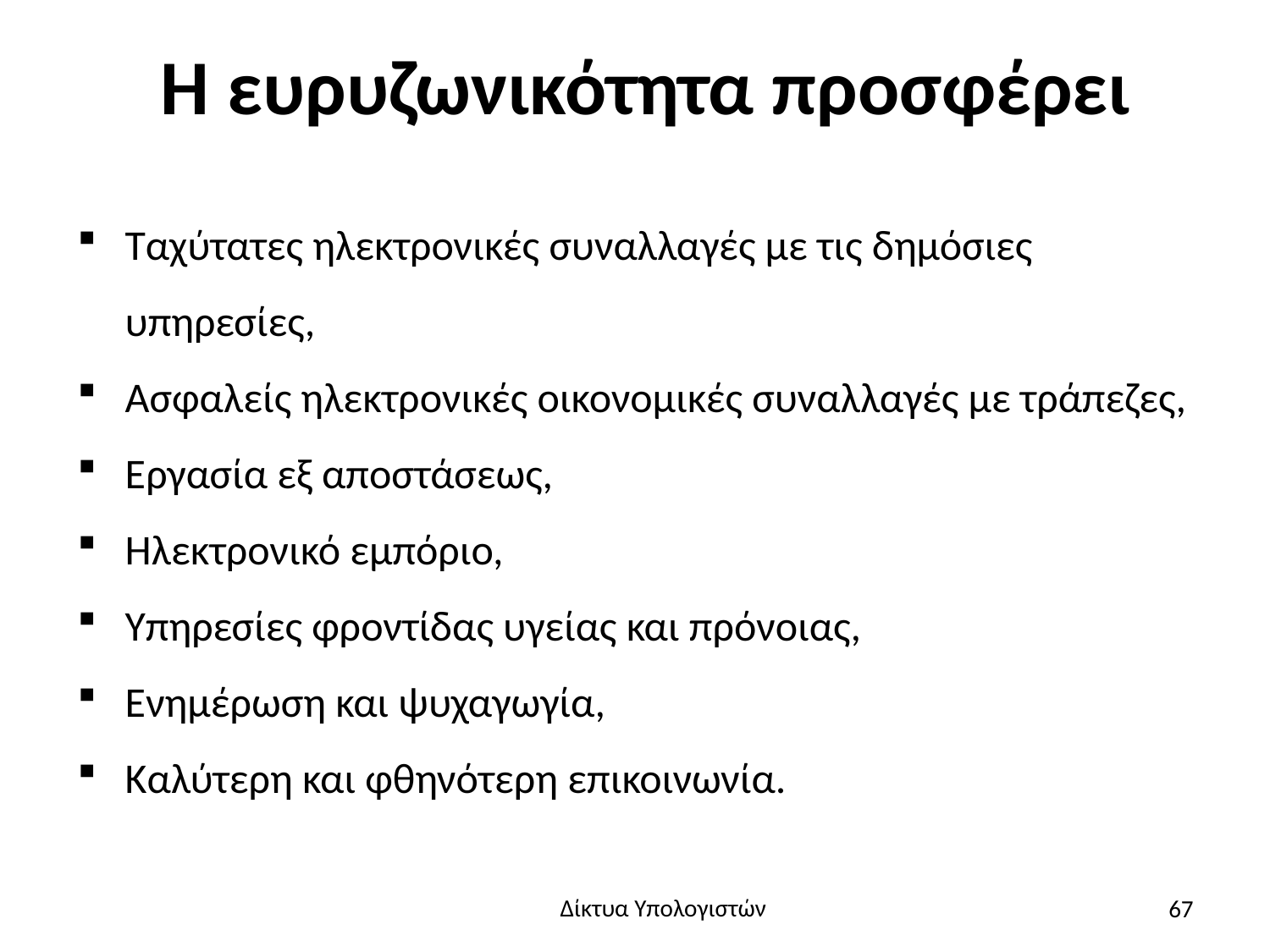

# Η ευρυζωνικότητα προσφέρει
Ταχύτατες ηλεκτρονικές συναλλαγές με τις δημόσιες υπηρεσίες,
Ασφαλείς ηλεκτρονικές οικονομικές συναλλαγές με τράπεζες,
Εργασία εξ αποστάσεως,
Ηλεκτρονικό εμπόριο,
Υπηρεσίες φροντίδας υγείας και πρόνοιας,
Ενημέρωση και ψυχαγωγία,
Καλύτερη και φθηνότερη επικοινωνία.
67
Δίκτυα Υπολογιστών